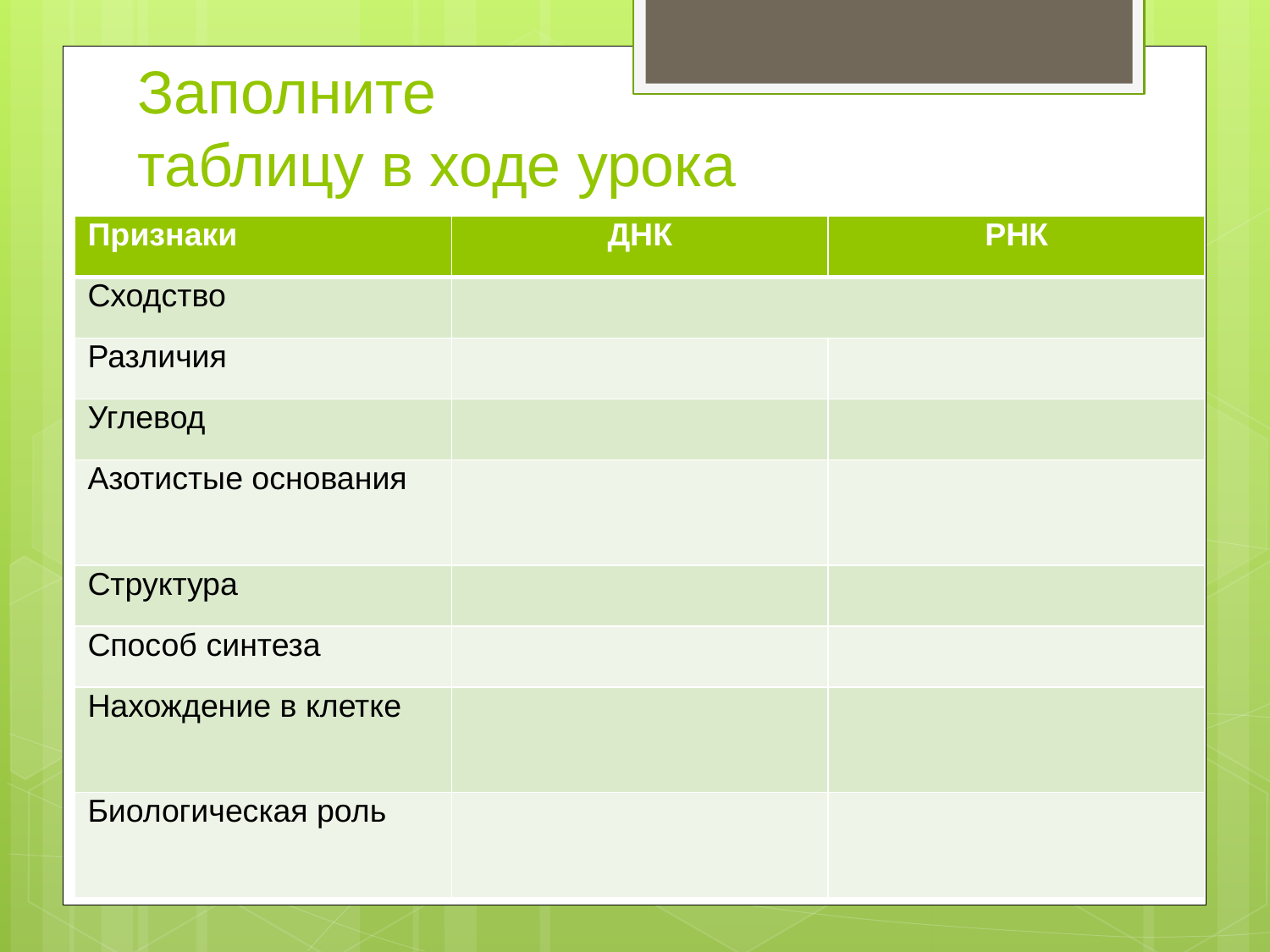

# Заполните таблицу в ходе урока
| Признаки | ДНК | РНК |
| --- | --- | --- |
| Сходство |  |  |
| Различия |  |  |
| Углевод |  |  |
| Азотистые основания |  |  |
| Структура |  |  |
| Способ синтеза |  |  |
| Нахождение в клетке |  |  |
| Биологическая роль |  |  |